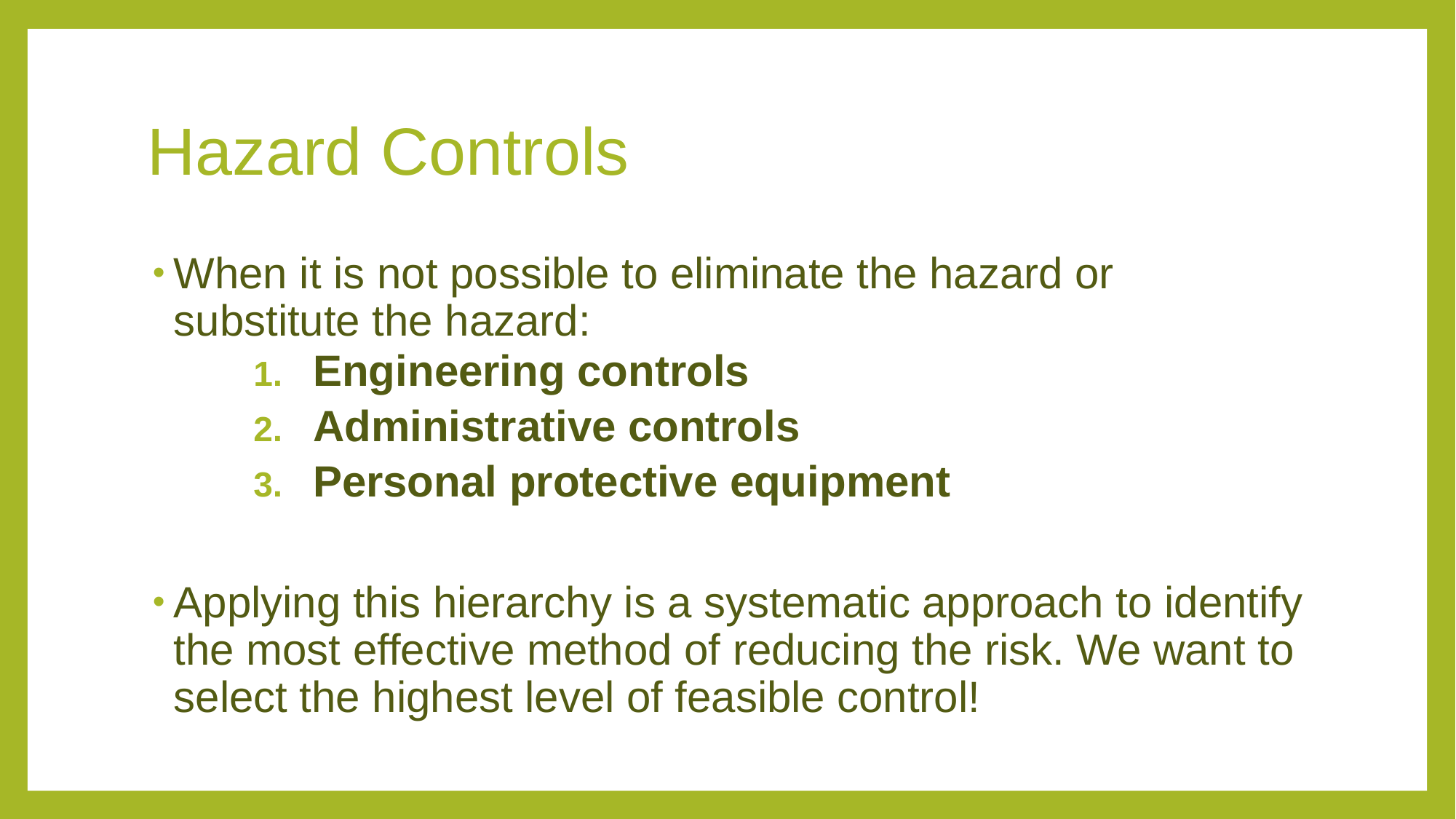

# Hazard Controls
When it is not possible to eliminate the hazard or substitute the hazard:
Engineering controls
Administrative controls
Personal protective equipment

Applying this hierarchy is a systematic approach to identify the most effective method of reducing the risk. We want to select the highest level of feasible control!